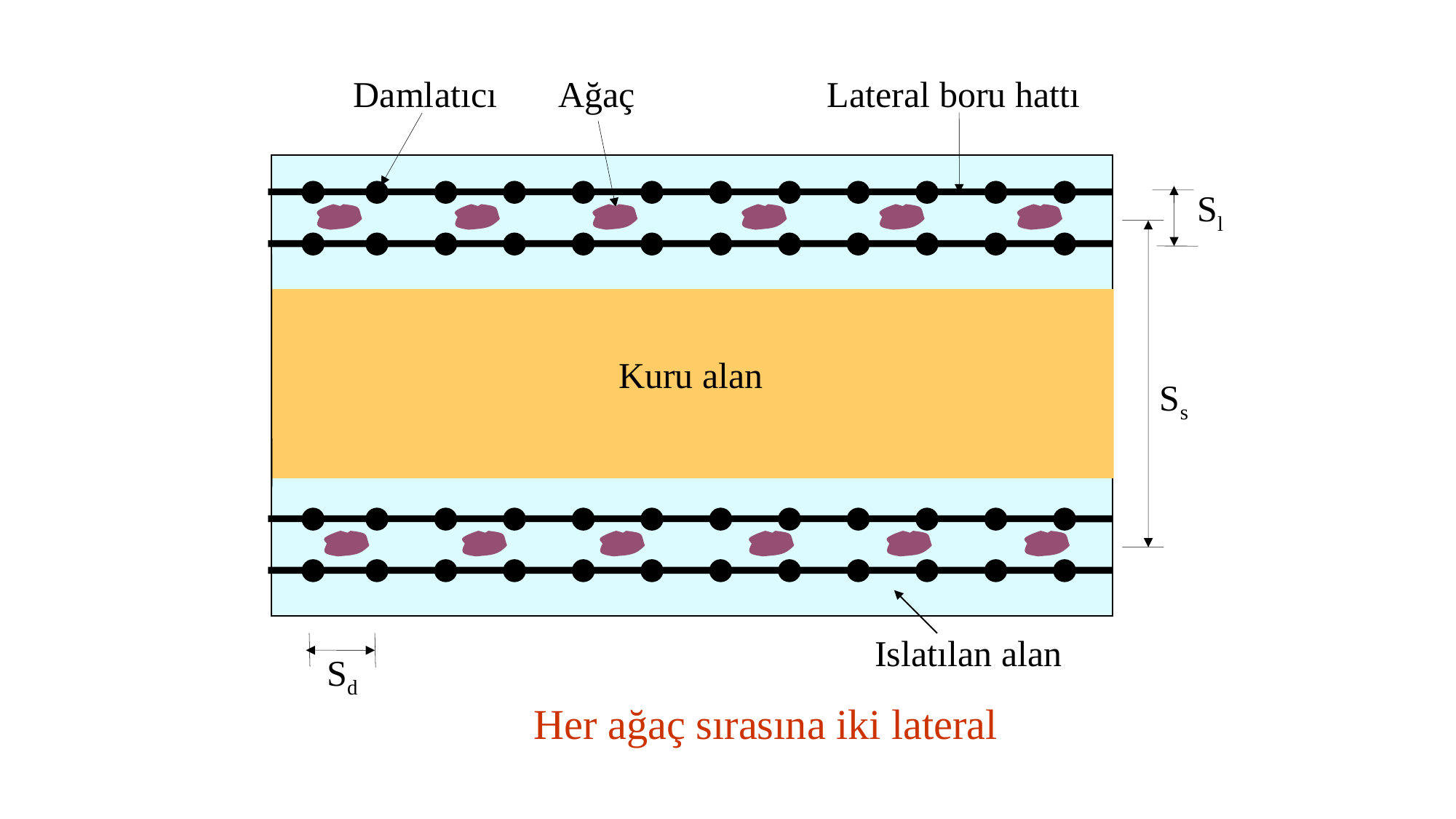

Damlatıcı
Lateral boru hattı
Ağaç

Sl

Kuru alan
Ss

Islatılan alan

Sd

Her ağaç sırasına iki lateral